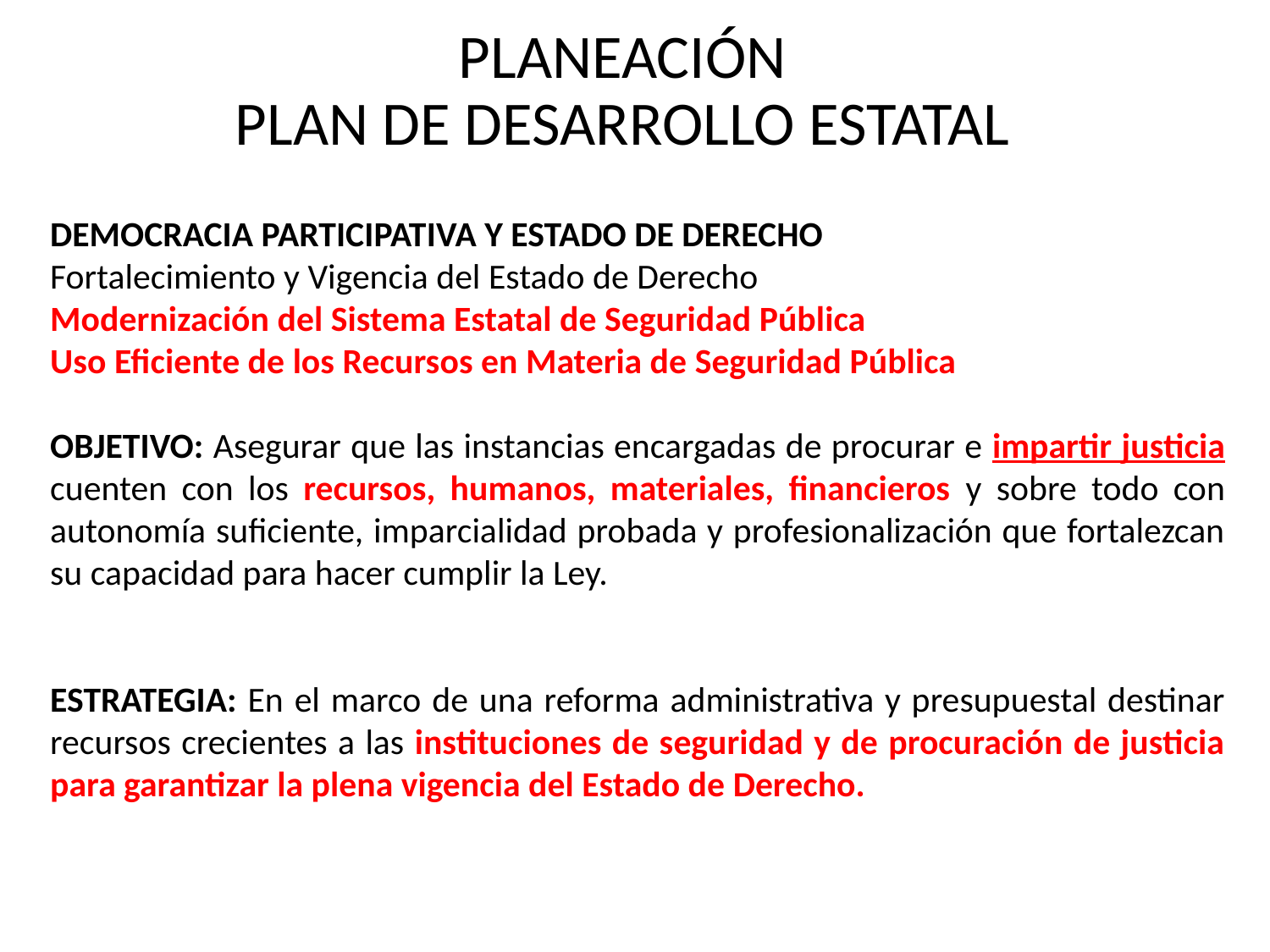

# PLANEACIÓN PLAN DE DESARROLLO ESTATAL
DEMOCRACIA PARTICIPATIVA Y ESTADO DE DERECHO
Fortalecimiento y Vigencia del Estado de Derecho
Modernización del Sistema Estatal de Seguridad Pública
Uso Eficiente de los Recursos en Materia de Seguridad Pública

OBJETIVO: Asegurar que las instancias encargadas de procurar e impartir justicia cuenten con los recursos, humanos, materiales, financieros y sobre todo con autonomía suficiente, imparcialidad probada y profesionalización que fortalezcan su capacidad para hacer cumplir la Ley.

ESTRATEGIA: En el marco de una reforma administrativa y presupuestal destinar recursos crecientes a las instituciones de seguridad y de procuración de justicia para garantizar la plena vigencia del Estado de Derecho.